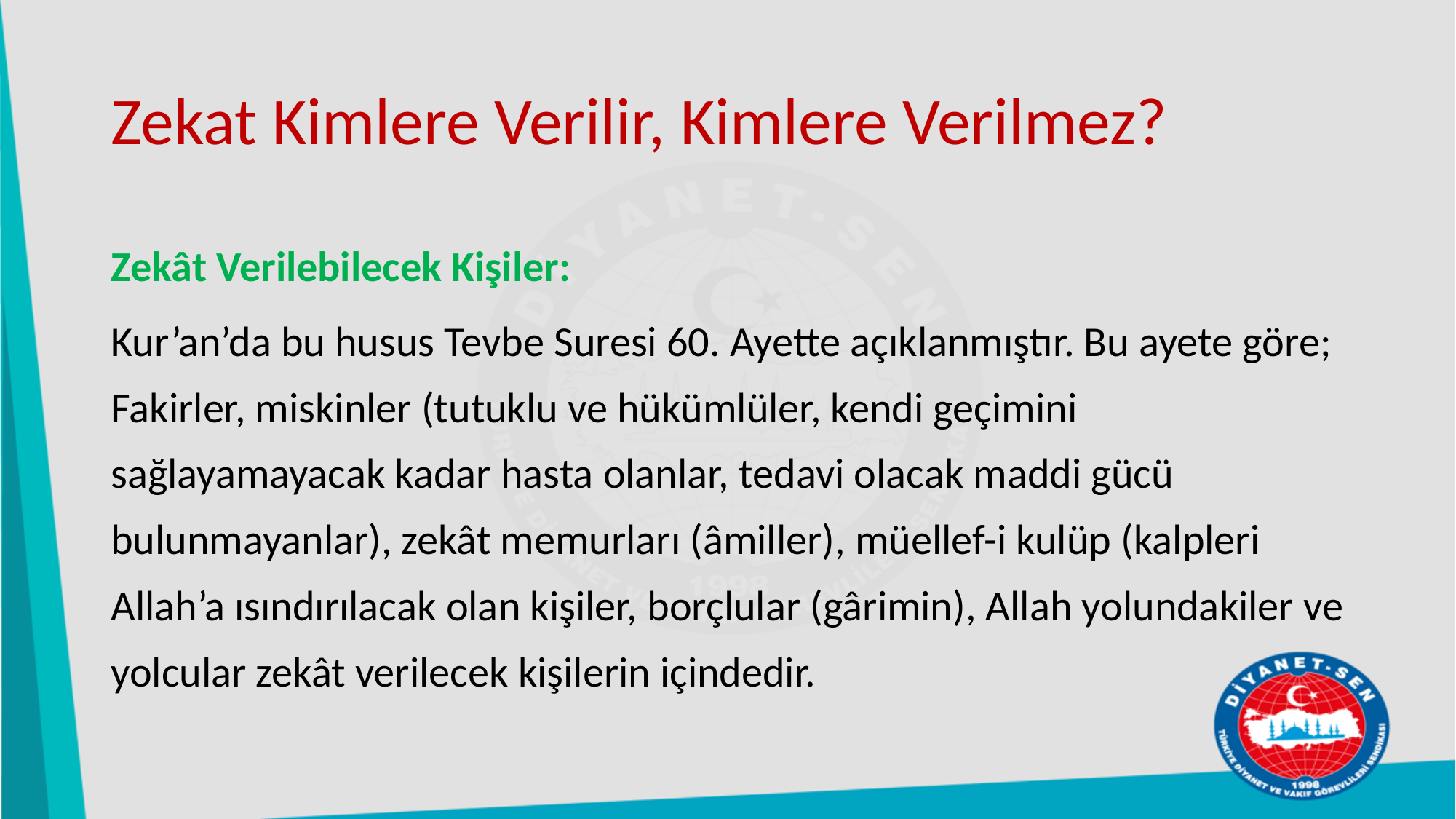

# Zekat Kimlere Verilir, Kimlere Verilmez?
Zekât Verilebilecek Kişiler:
Kur’an’da bu husus Tevbe Suresi 60. Ayette açıklanmıştır. Bu ayete göre; Fakirler, miskinler (tutuklu ve hükümlüler, kendi geçimini sağlayamayacak kadar hasta olanlar, tedavi olacak maddi gücü bulunmayanlar), zekât memurları (âmiller), müellef-i kulüp (kalpleri Allah’a ısındırılacak olan kişiler, borçlular (gârimin), Allah yolundakiler ve yolcular zekât verilecek kişilerin içindedir.